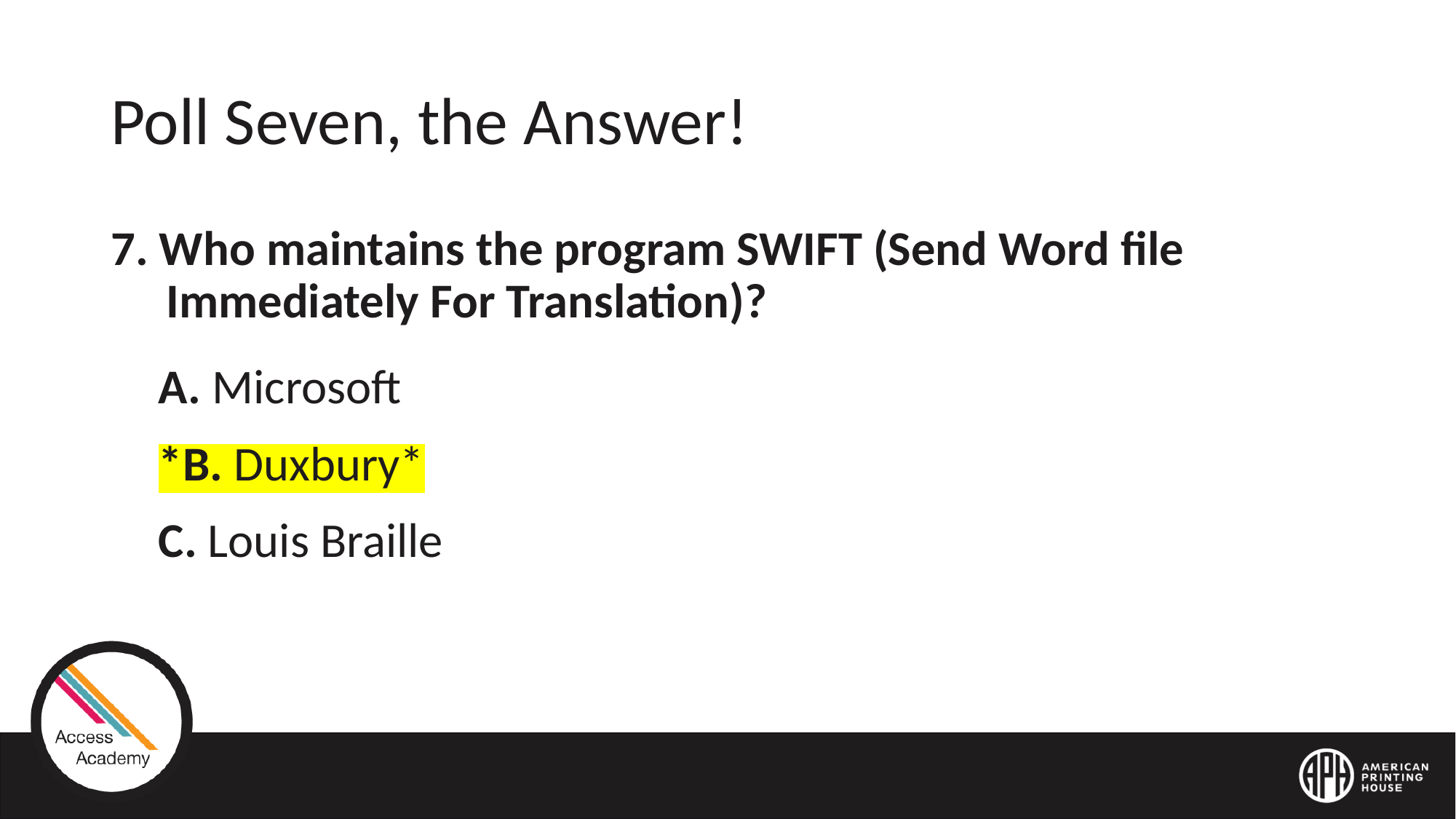

# Poll Seven, the Answer!
7. Who maintains the program SWIFT (Send Word file Immediately For Translation)?
A. Microsoft
*B. Duxbury*
C. Louis Braille